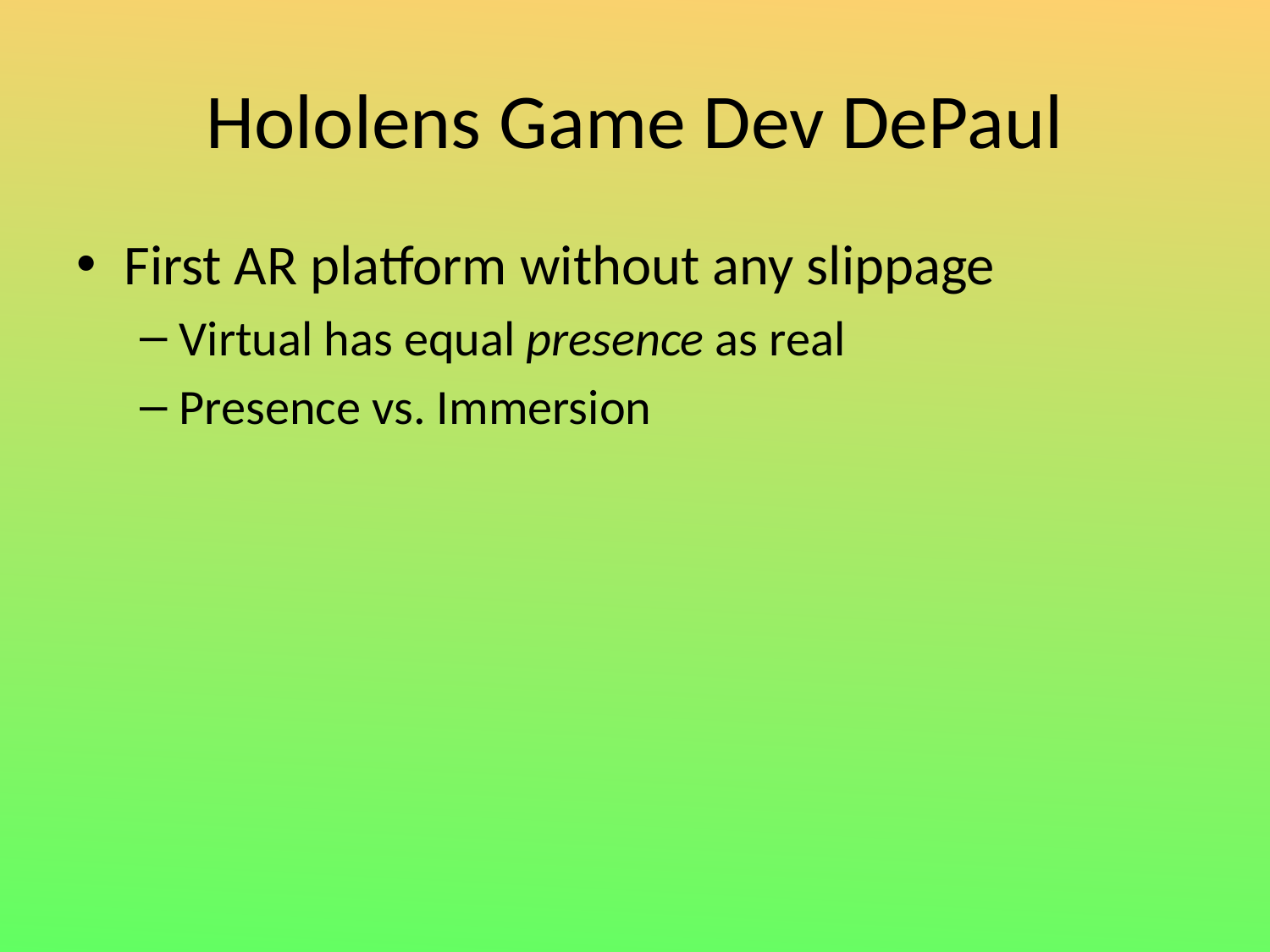

# Hololens Game Dev DePaul
First AR platform without any slippage
Virtual has equal presence as real
Presence vs. Immersion